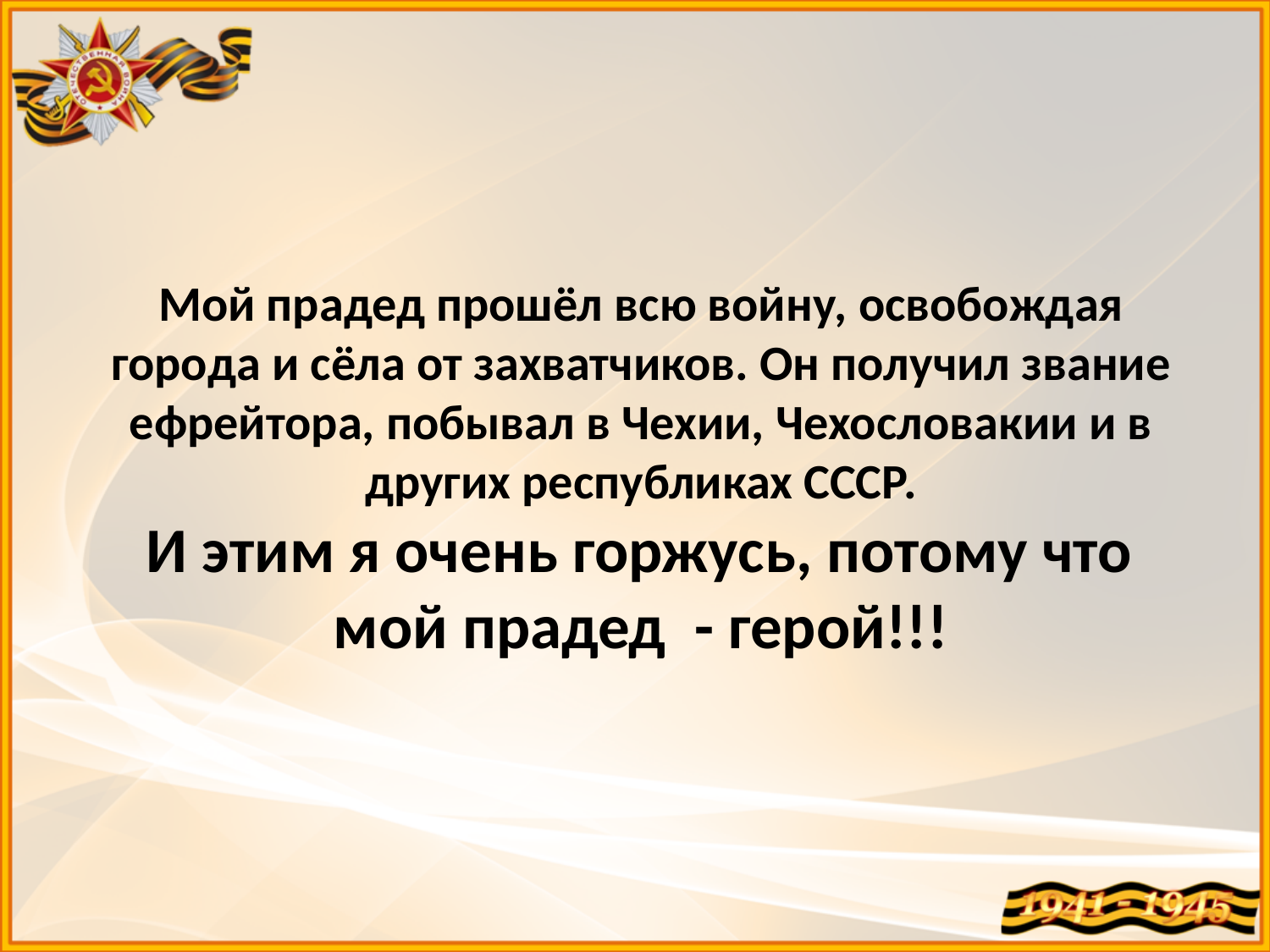

# Мой прадед прошёл всю войну, освобождая города и сёла от захватчиков. Он получил звание ефрейтора, побывал в Чехии, Чехословакии и в других республиках СССР. И этим я очень горжусь, потому что мой прадед  - герой!!!